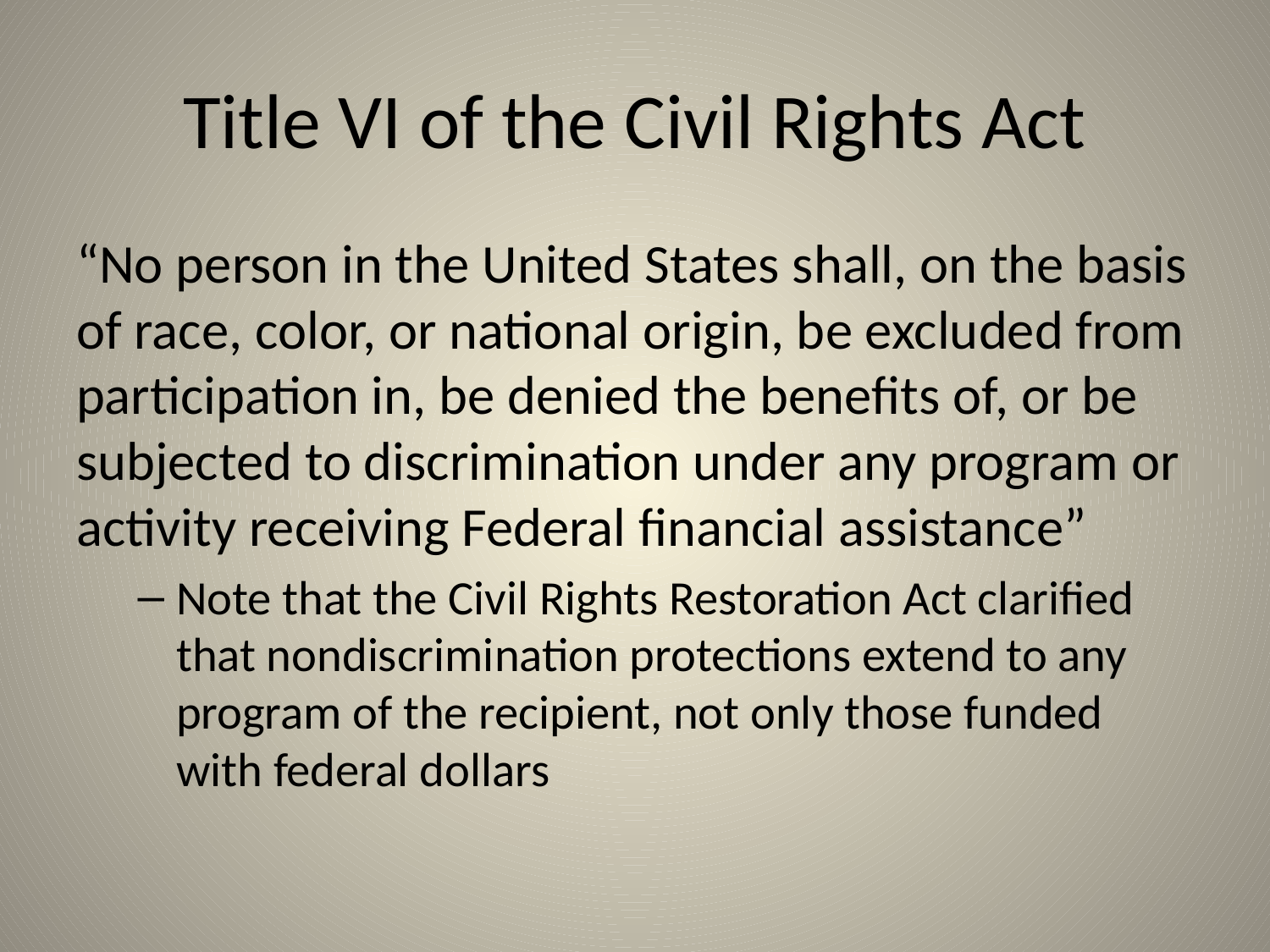

# Title VI of the Civil Rights Act
“No person in the United States shall, on the basis of race, color, or national origin, be excluded from participation in, be denied the benefits of, or be subjected to discrimination under any program or activity receiving Federal financial assistance”
Note that the Civil Rights Restoration Act clarified that nondiscrimination protections extend to any program of the recipient, not only those funded with federal dollars